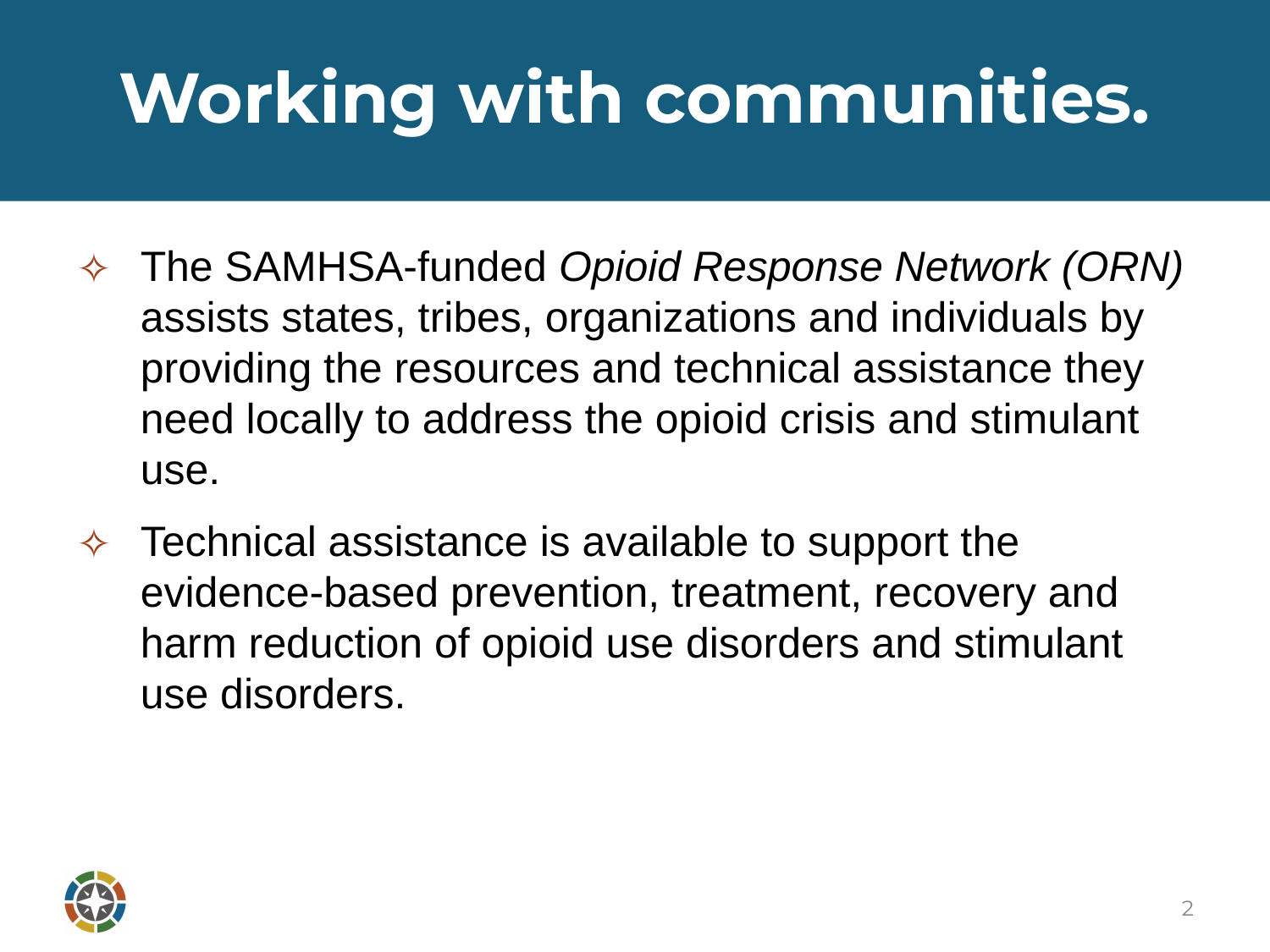

# Working with communities.
The SAMHSA-funded Opioid Response Network (ORN) assists states, tribes, organizations and individuals by providing the resources and technical assistance they need locally to address the opioid crisis and stimulant use.
Technical assistance is available to support the evidence-based prevention, treatment, recovery and harm reduction of opioid use disorders and stimulant use disorders.
2